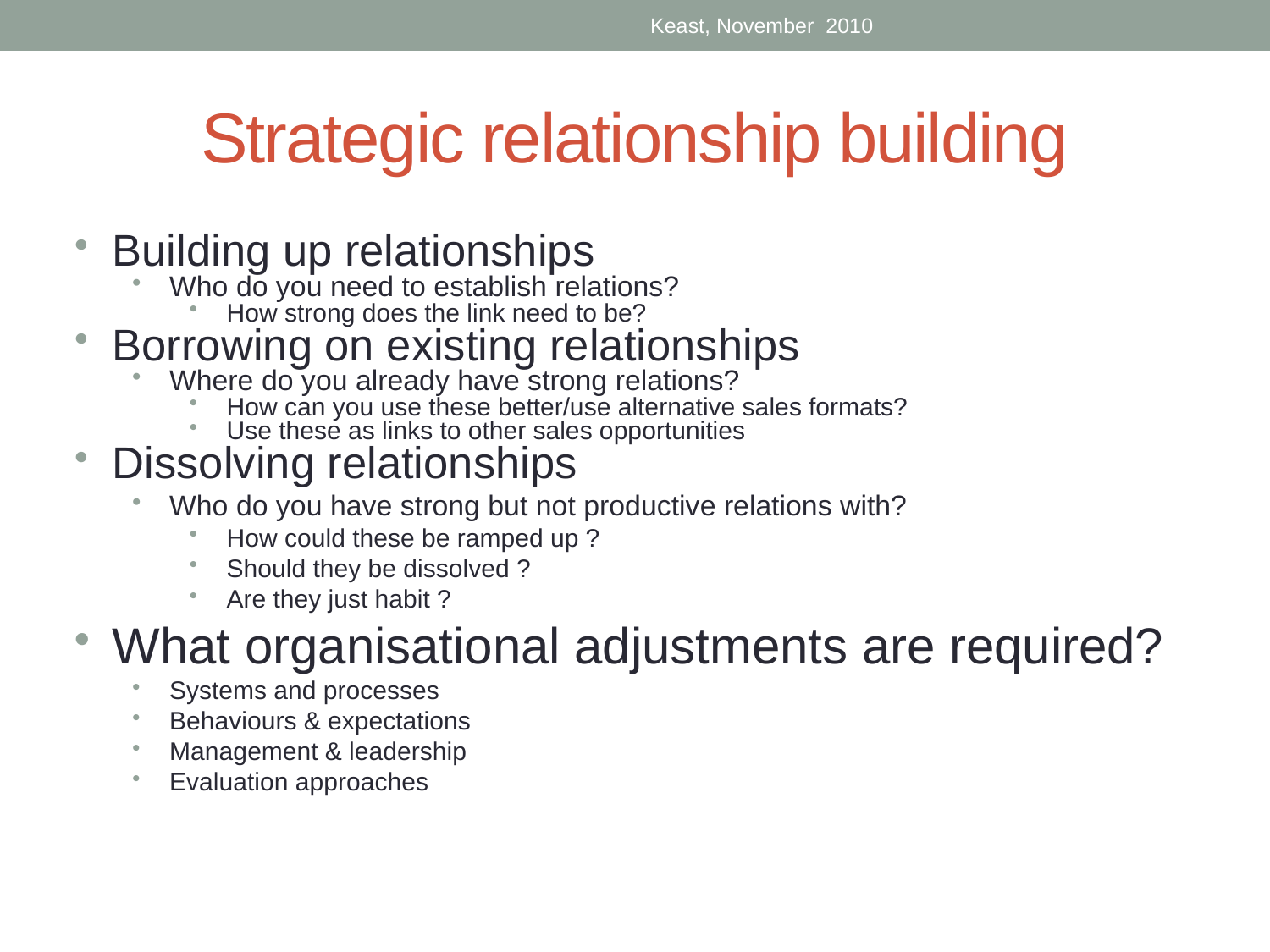

Keast, November  2010
# Strategic relationship building
Building up relationships
Who do you need to establish relations?
How strong does the link need to be?
Borrowing on existing relationships
Where do you already have strong relations?
How can you use these better/use alternative sales formats?
Use these as links to other sales opportunities
Dissolving relationships
Who do you have strong but not productive relations with?
How could these be ramped up ?
Should they be dissolved ?
Are they just habit ?
What organisational adjustments are required?
Systems and processes
Behaviours & expectations
Management & leadership
Evaluation approaches